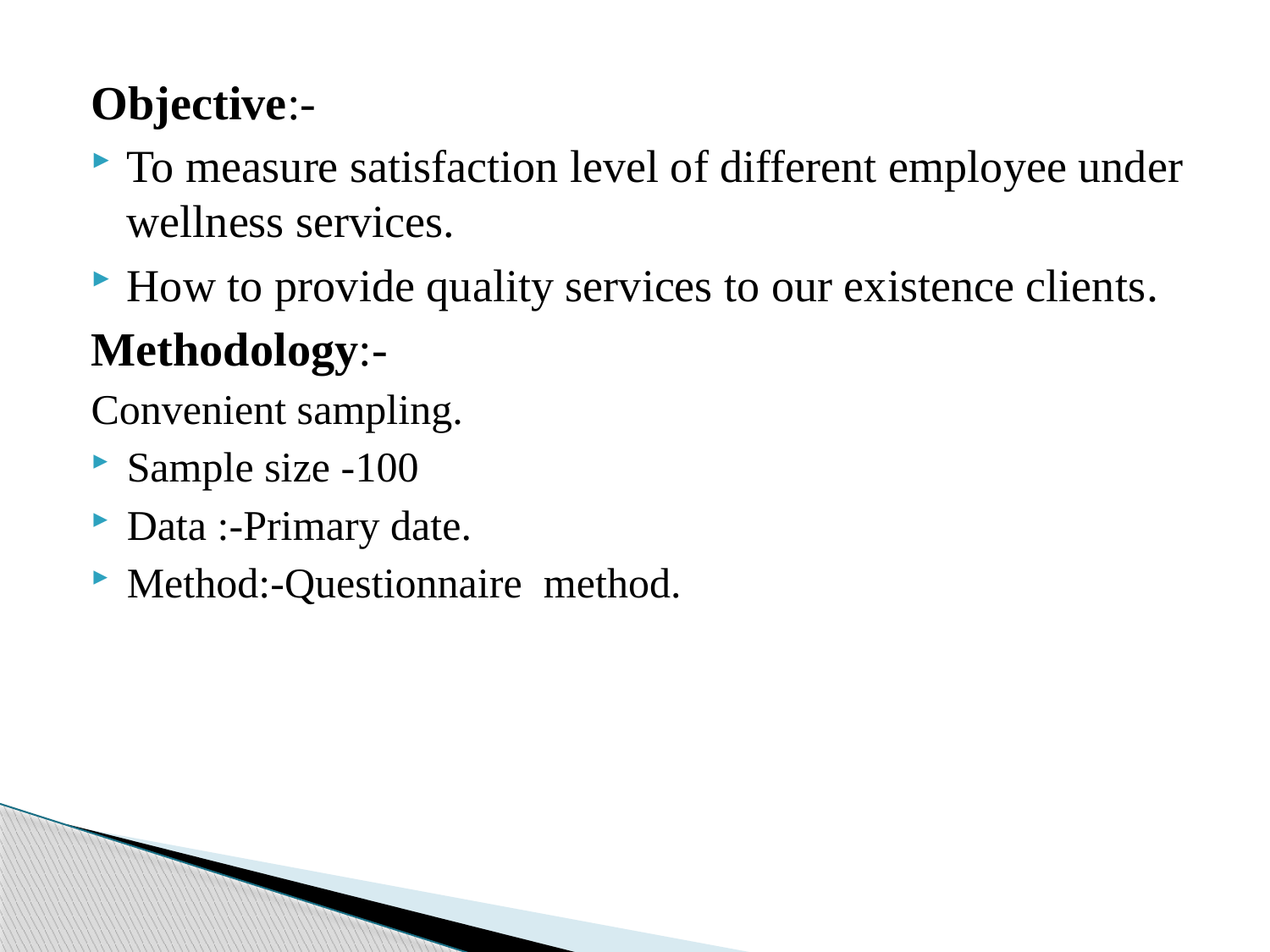

Objective:-
To measure satisfaction level of different employee under wellness services.
How to provide quality services to our existence clients.
Methodology:-
Convenient sampling.
Sample size -100
Data :-Primary date.
Method:-Questionnaire  method.